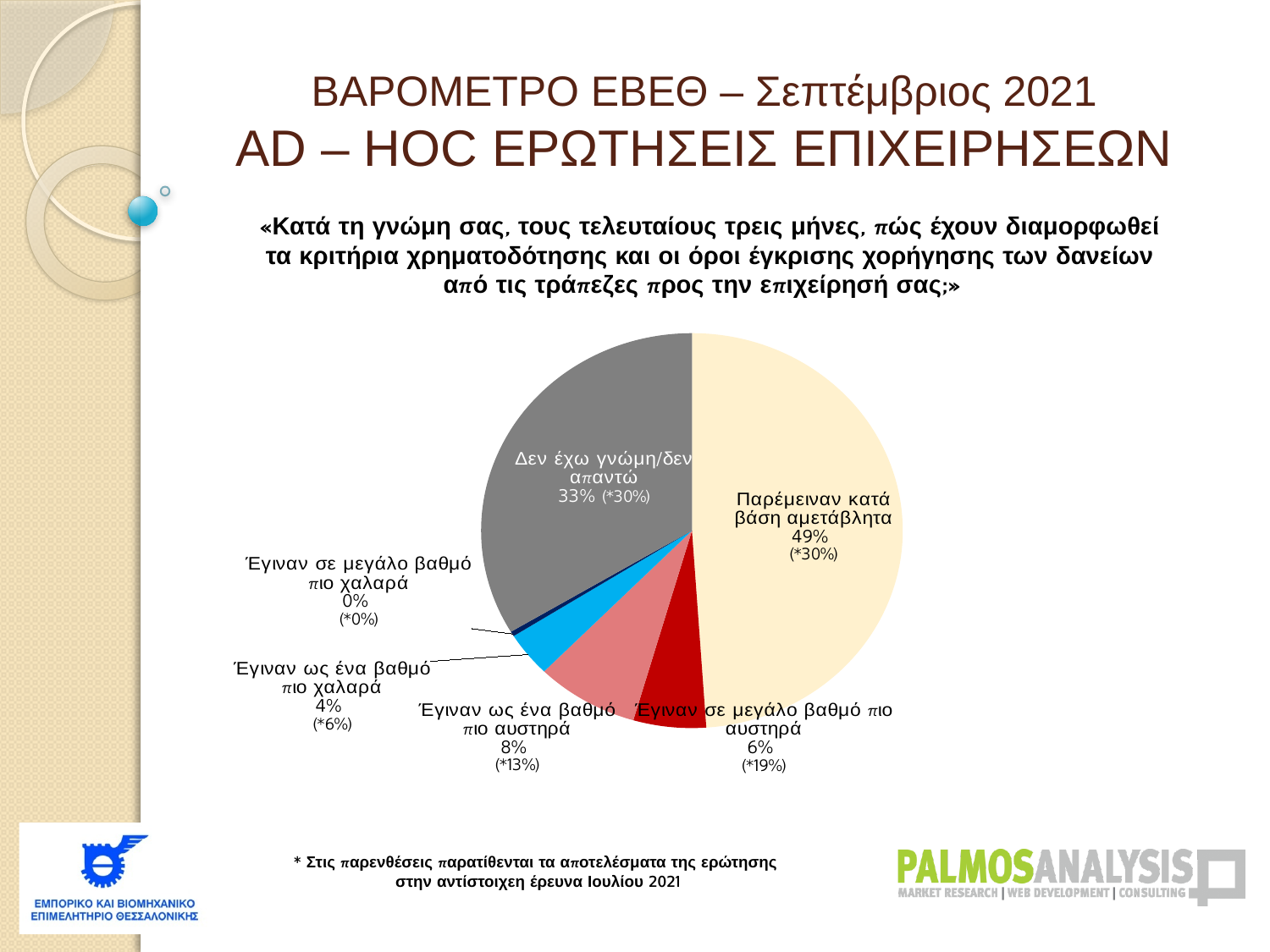

ΒΑΡΟΜΕΤΡΟ ΕΒΕΘ – Σεπτέμβριος 2021
AD – HOC ΕΡΩΤΗΣΕΙΣ ΕΠΙΧΕΙΡΗΣΕΩΝ
«Κατά τη γνώμη σας, τους τελευταίους τρεις μήνες, πώς έχουν διαμορφωθεί τα κριτήρια χρηματοδότησης και οι όροι έγκρισης χορήγησης των δανείων από τις τράπεζες προς την επιχείρησή σας;»

### Chart

| Category |  |
|---|---|
| Παρέμειναν κατά βάση αμετάβλητα | 0.4891304347826088 |
| Έγιναν σε μεγάλο βαθμό πιο αυστηρά | 0.055706521739130474 |
| Έγιναν ως ένα βαθμό πιο αυστηρά | 0.07880434782608697 |
| Έγιναν ως ένα βαθμό πιο χαλαρά | 0.036684782608695655 |
| Έγιναν σε μεγάλο βαθμό πιο χαλαρά | 0.004076086956521739 |
| Δεν έχω γνώμη/δεν απαντώ | 0.33559782608695665 |
* Στις παρενθέσεις παρατίθενται τα αποτελέσματα της ερώτησης
στην αντίστοιχεη έρευνα Ιουλίου 2021